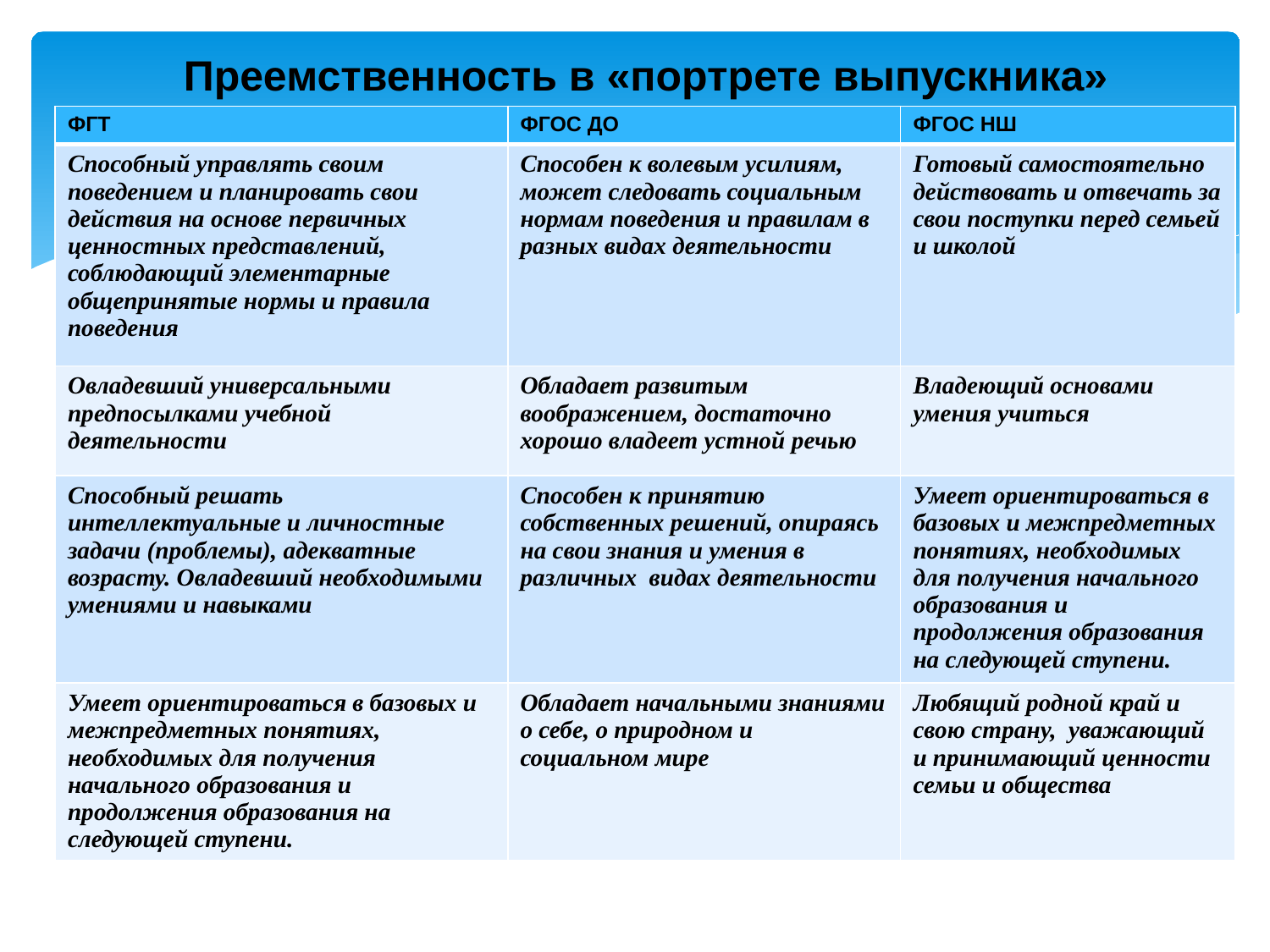

# Преемственность в «портрете выпускника»
| ФГТ | ФГОС ДО | ФГОС НШ |
| --- | --- | --- |
| Способный управлять своим поведением и планировать свои действия на основе первичных ценностных представлений, соблюдающий элементарные общепринятые нормы и правила поведения | Способен к волевым усилиям, может следовать социальным нормам поведения и правилам в разных видах деятельности | Готовый самостоятельно действовать и отвечать за свои поступки перед семьей и школой |
| Овладевший универсальными предпосылками учебной деятельности | Обладает развитым воображением, достаточно хорошо владеет устной речью | Владеющий основами умения учиться |
| Способный решать интеллектуальные и личностные задачи (проблемы), адекватные возрасту. Овладевший необходимыми умениями и навыками | Способен к принятию собственных решений, опираясь на свои знания и умения в различных видах деятельности | Умеет ориентироваться в базовых и межпредметных понятиях, необходимых для получения начального образования и продолжения образования на следующей ступени. |
| Умеет ориентироваться в базовых и межпредметных понятиях, необходимых для получения начального образования и продолжения образования на следующей ступени. | Обладает начальными знаниями о себе, о природном и социальном мире | Любящий родной край и свою страну, уважающий и принимающий ценности семьи и общества |